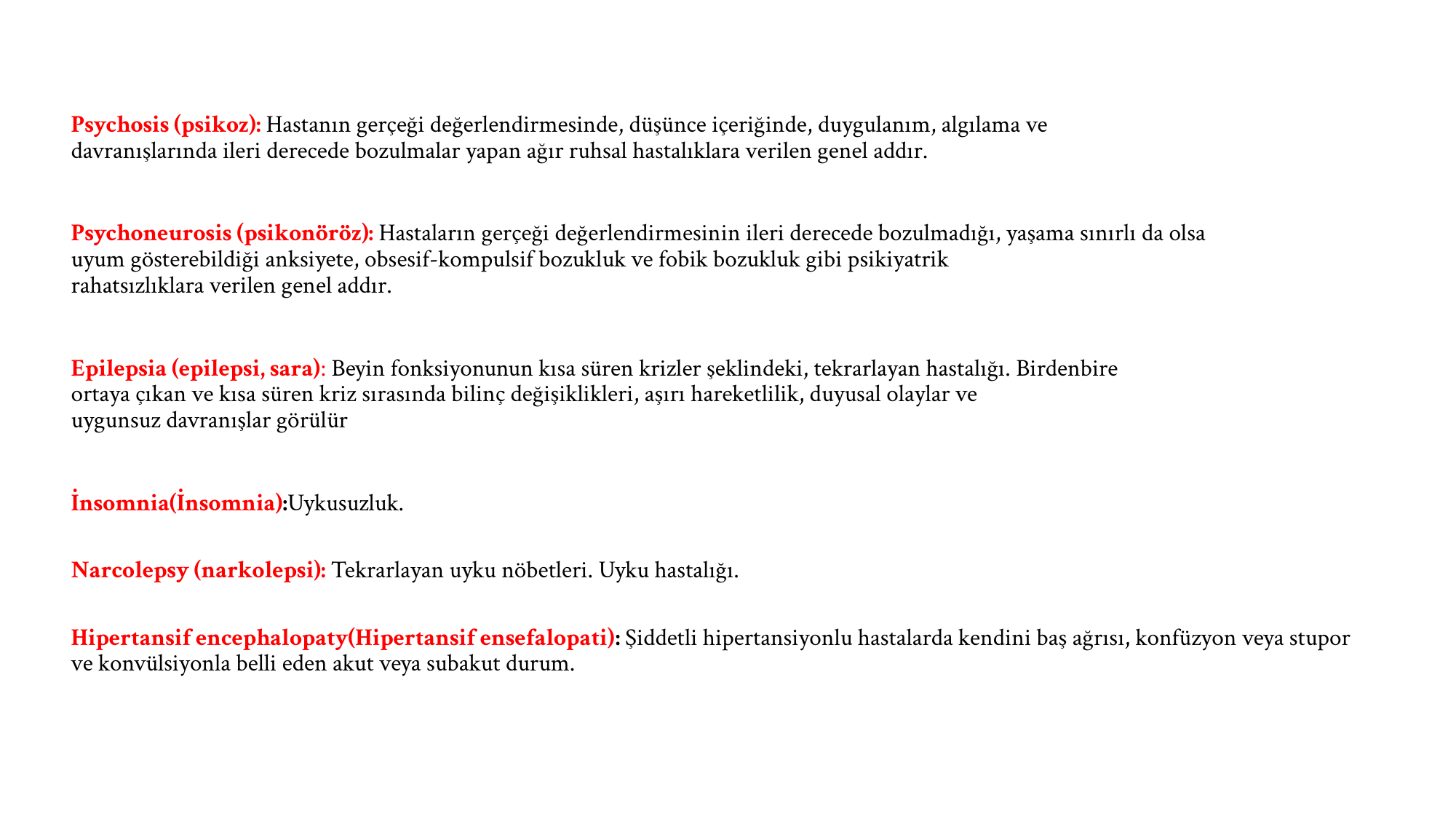

Psychosis (psikoz): Hastanın gerçeği değerlendirmesinde, düşünce içeriğinde, duygulanım, algılama ve
davranışlarında ileri derecede bozulmalar yapan ağır ruhsal hastalıklara verilen genel addır.

Psychoneurosis (psikonöröz): Hastaların gerçeği değerlendirmesinin ileri derecede bozulmadığı, yaşama sınırlı da olsa
uyum gösterebildiği anksiyete, obsesif-kompulsif bozukluk ve fobik bozukluk gibi psikiyatrik
rahatsızlıklara verilen genel addır.

Epilepsia (epilepsi, sara): Beyin fonksiyonunun kısa süren krizler şeklindeki, tekrarlayan hastalığı. Birdenbire
ortaya çıkan ve kısa süren kriz sırasında bilinç değişiklikleri, aşırı hareketlilik, duyusal olaylar ve
uygunsuz davranışlar görülür

İnsomnia(İnsomnia):Uykusuzluk.
Narcolepsy (narkolepsi): Tekrarlayan uyku nöbetleri. Uyku hastalığı.
Hipertansif encephalopaty(Hipertansif ensefalopati): Şiddetli hipertansiyonlu hastalarda kendini baş ağrısı, konfüzyon veya stupor
ve konvülsiyonla belli eden akut veya subakut durum.